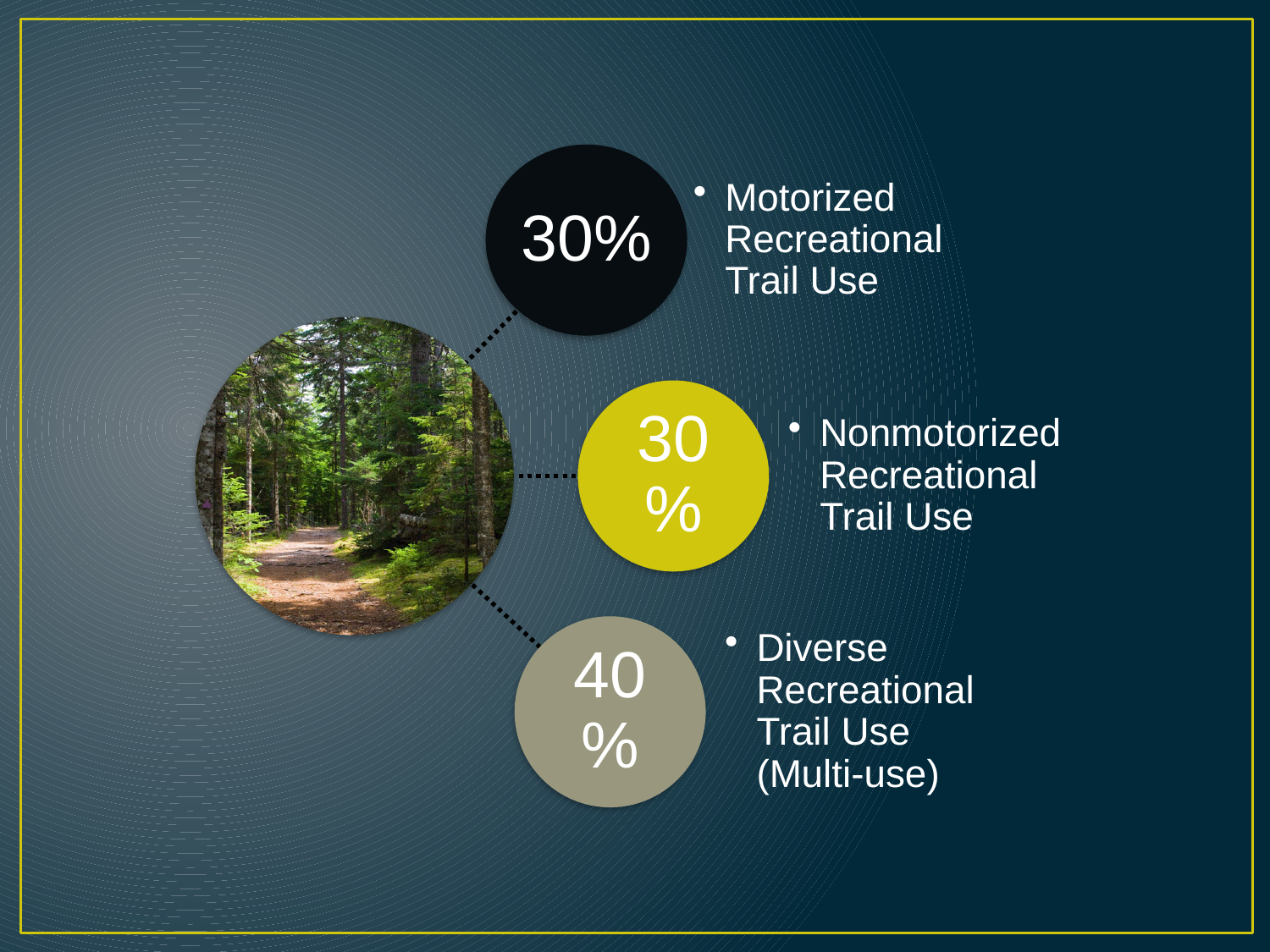

30%
Motorized Recreational Trail Use
30%
Nonmotorized Recreational Trail Use
40%
Diverse Recreational Trail Use   (Multi-use)